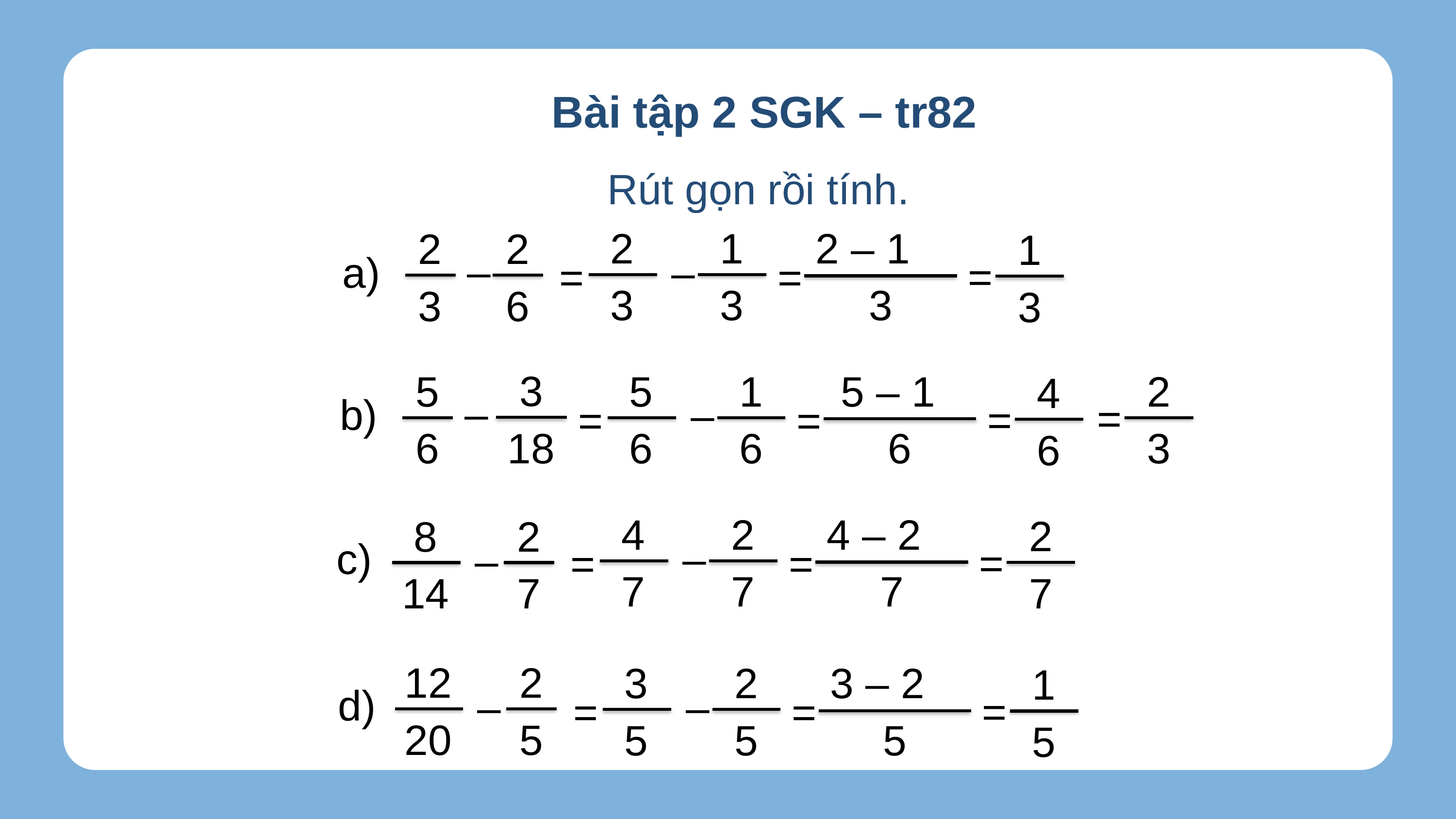

Bài tập 2 SGK – tr82
Rút gọn rồi tính.
2
3
1
3
2 – 1
3
1
3
–
=
=
=
2
3
2
6
–
a)
3
18
5
6
–
b)
5
6
1
6
5 – 1
6
2
3
4
6
–
=
=
=
=
4
7
2
7
4 – 2
7
2
7
–
=
=
=
8
14
2
7
c)
–
12
20
2
5
d)
–
3
5
2
5
3 – 2
5
1
5
–
=
=
=